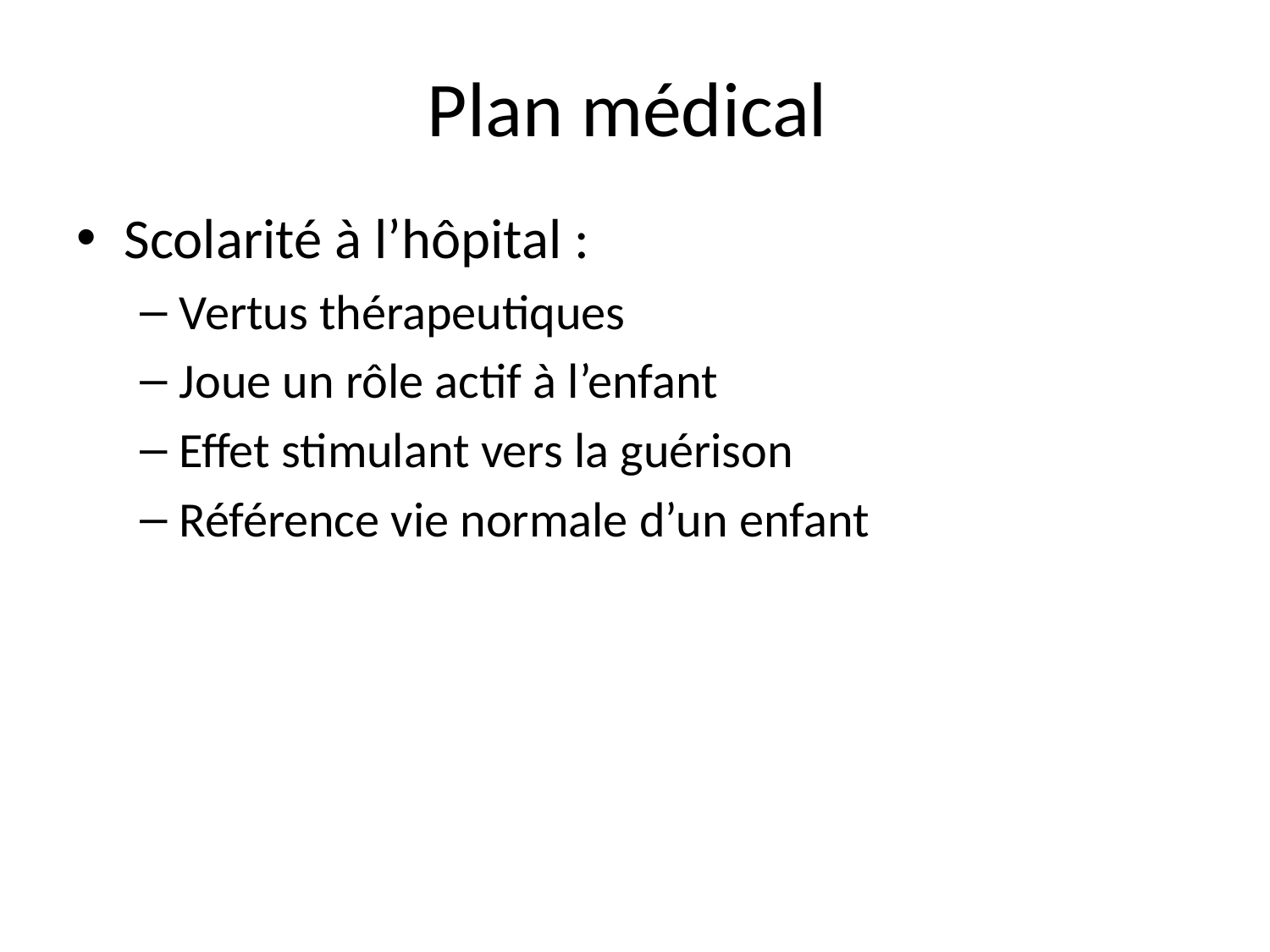

# Plan médical
Scolarité à l’hôpital :
Vertus thérapeutiques
Joue un rôle actif à l’enfant
Effet stimulant vers la guérison
Référence vie normale d’un enfant